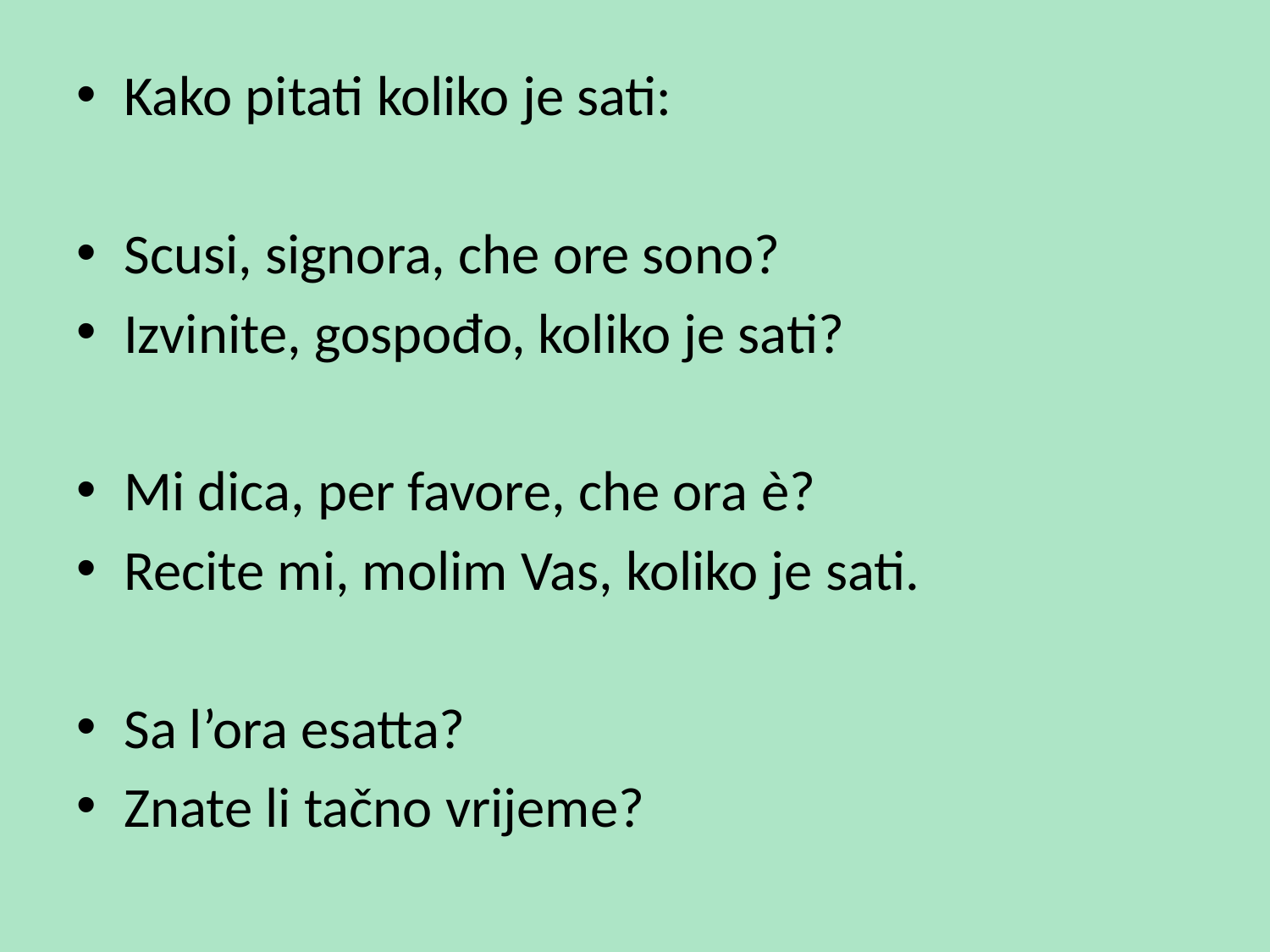

#
Kako pitati koliko je sati:

Scusi, signora, che ore sono?
Izvinite, gospođo, koliko je sati?

Mi dica, per favore, che ora è?
Recite mi, molim Vas, koliko je sati.

Sa l’ora esatta?
Znate li tačno vrijeme?